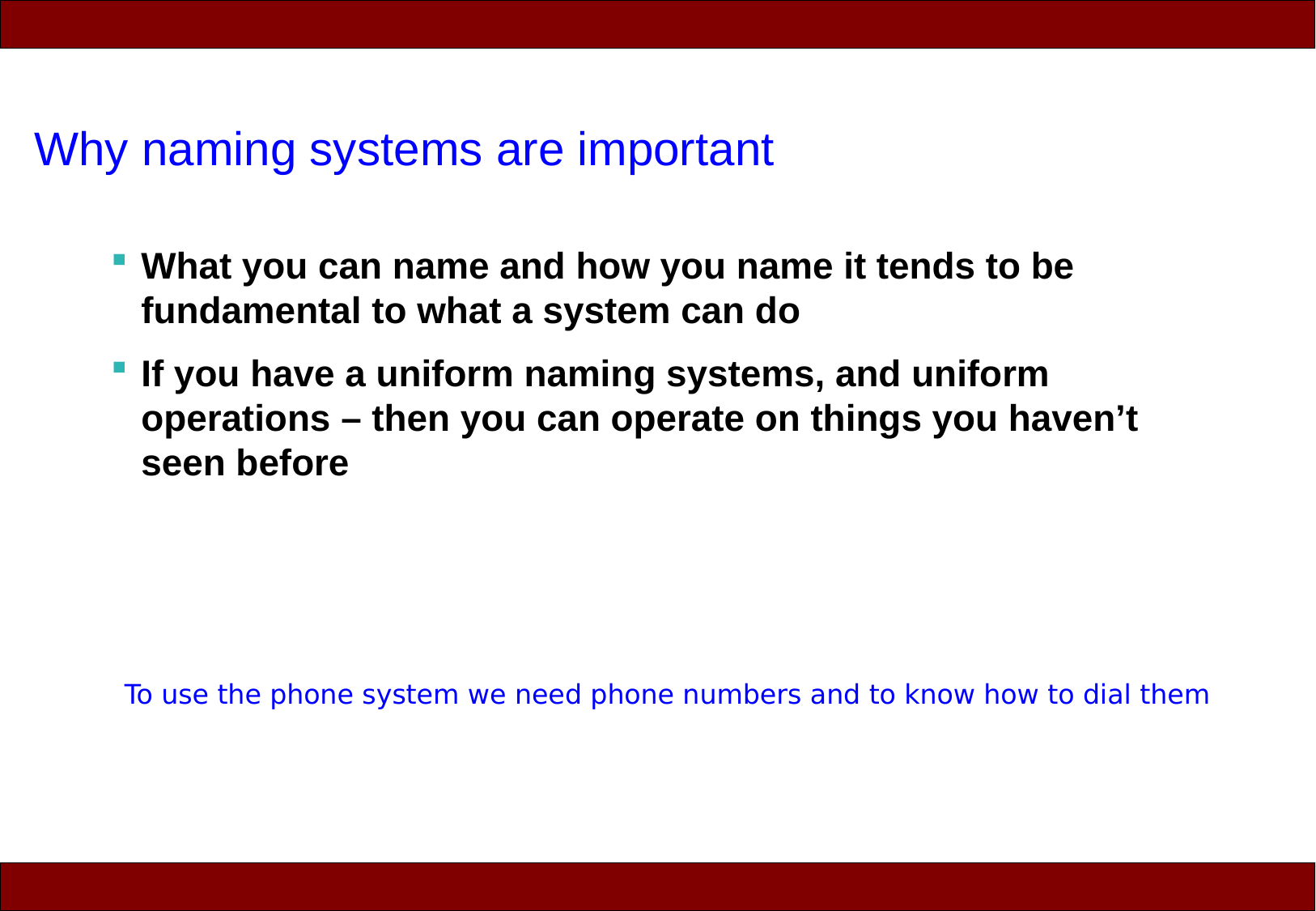

# Why naming systems are important
What you can name and how you name it tends to be fundamental to what a system can do
If you have a uniform naming systems, and uniform operations – then you can operate on things you haven’t seen before
To use the phone system we need phone numbers and to know how to dial them